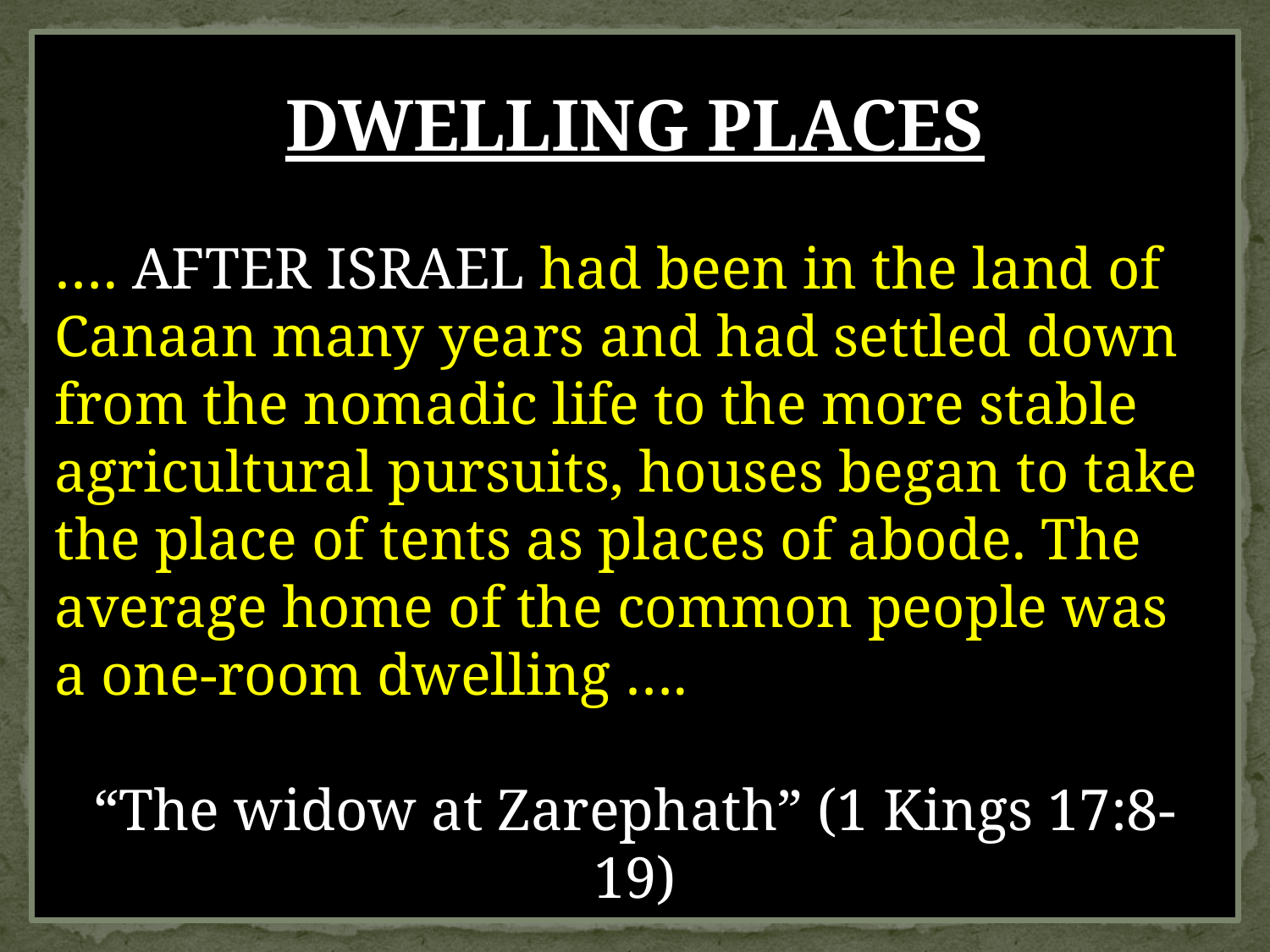

DWELLING PLACES

…. AFTER ISRAEL had been in the land of Canaan many years and had settled down from the nomadic life to the more stable agricultural pursuits, houses began to take the place of tents as places of abode. The average home of the common people was a one-room dwelling ….

“The widow at Zarephath” (1 Kings 17:8-19)